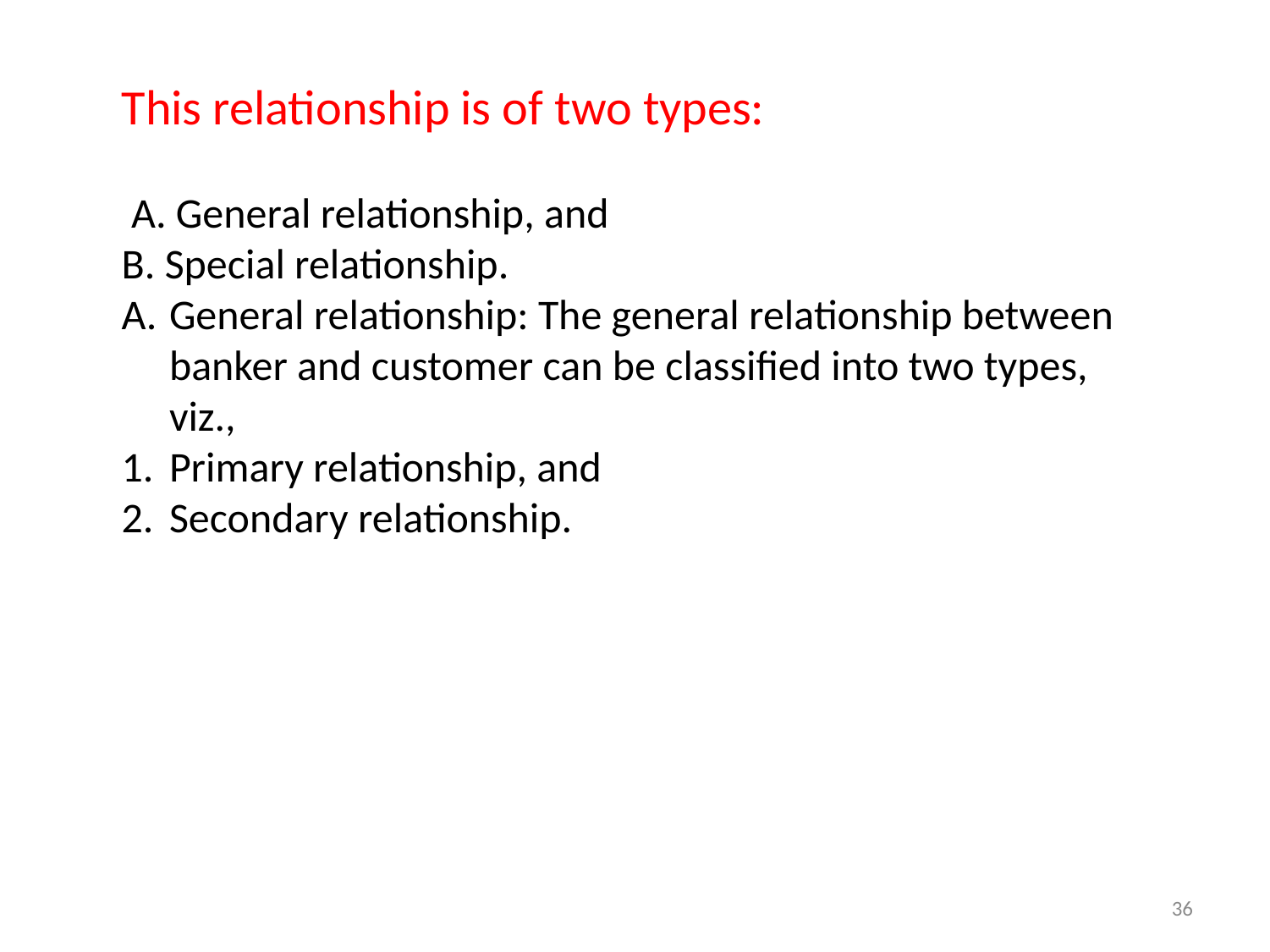

This relationship is of two types:

 A. General relationship, and
B. Special relationship.
General relationship: The general relationship between banker and customer can be classified into two types, viz.,
Primary relationship, and
Secondary relationship.
36